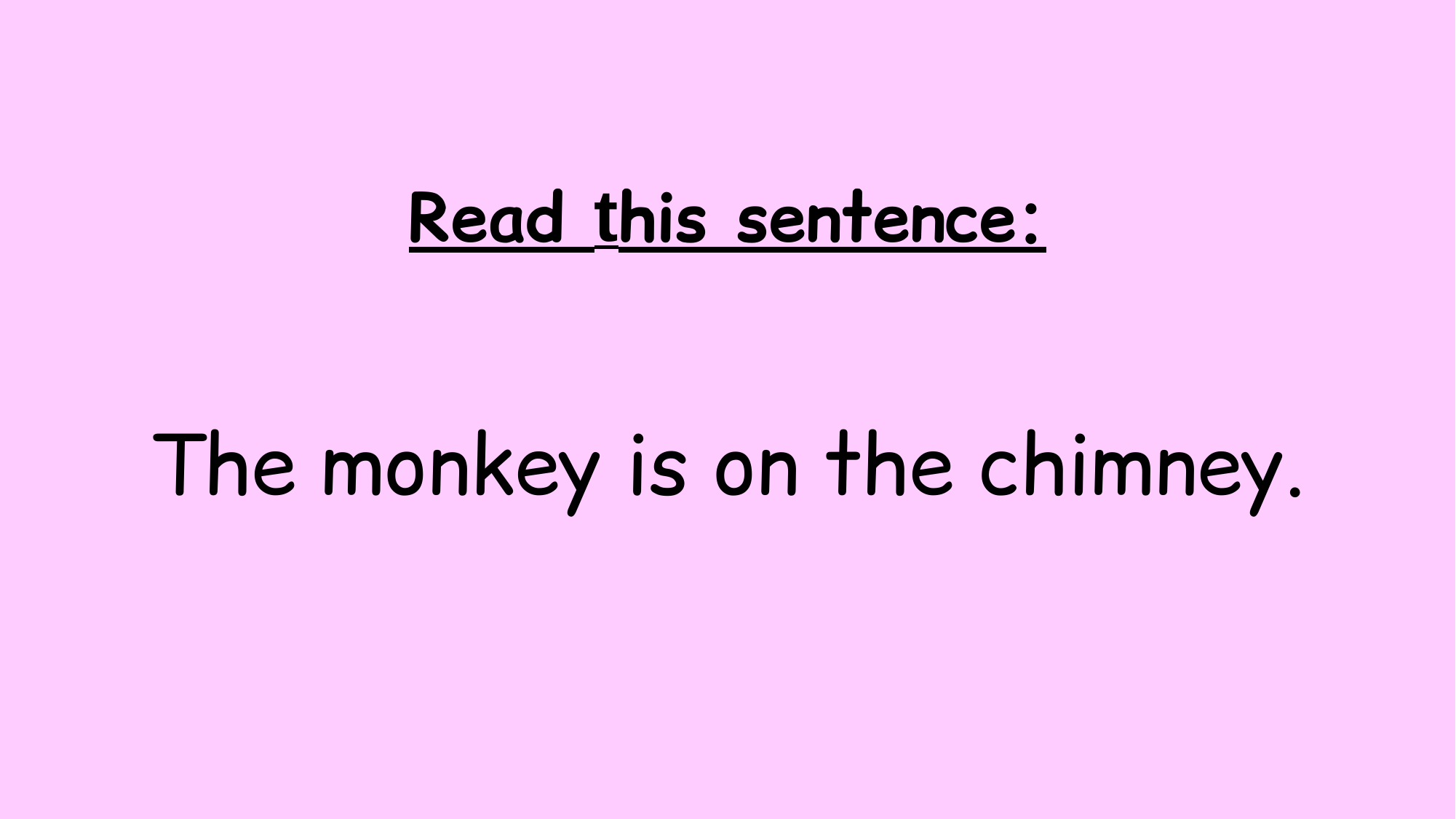

Read this sentence:

The monkey is on the chimney.